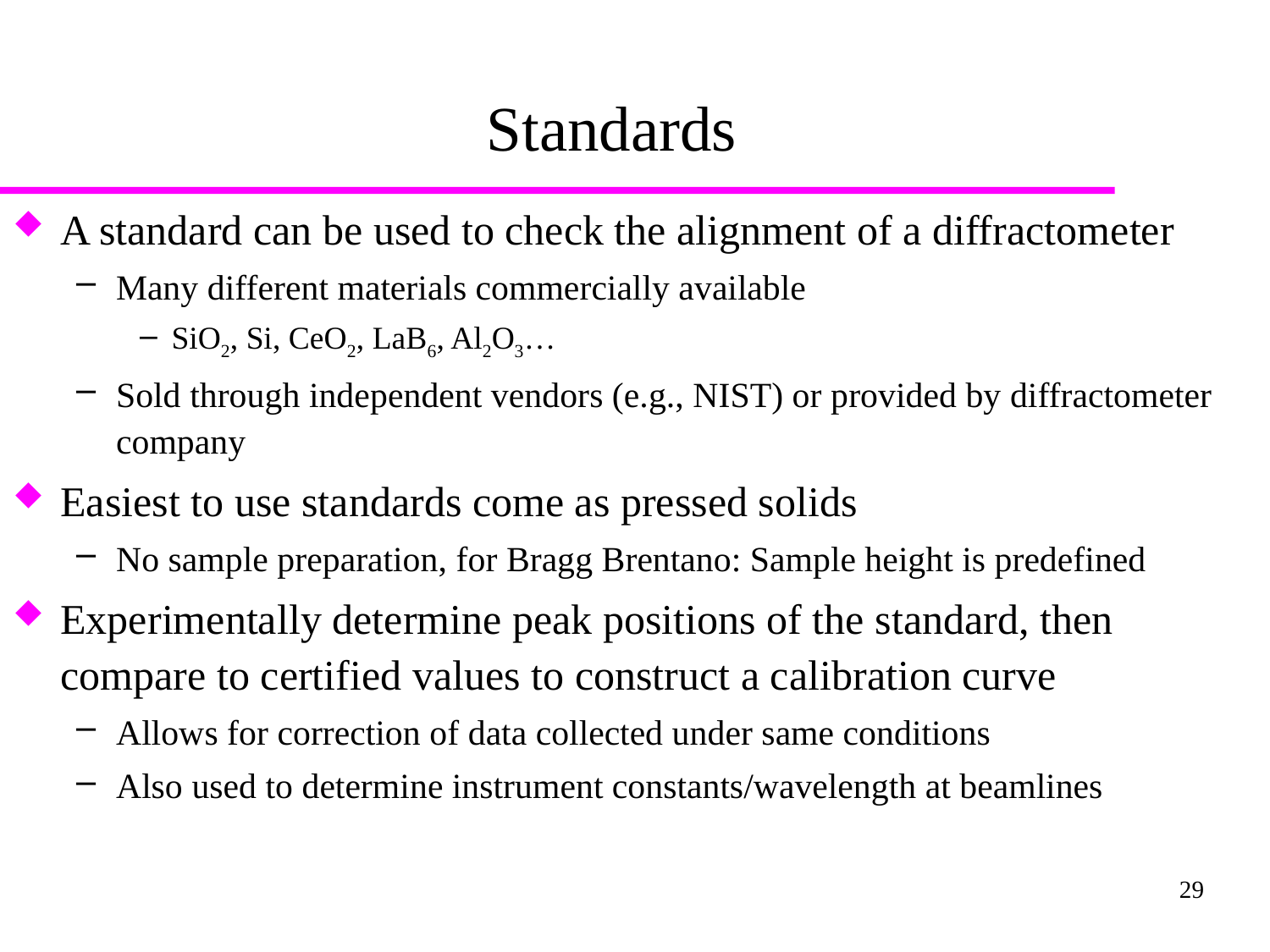

# Standards
A standard can be used to check the alignment of a diffractometer
Many different materials commercially available
SiO2, Si, CeO2, LaB6, Al2O3…
Sold through independent vendors (e.g., NIST) or provided by diffractometer company
Easiest to use standards come as pressed solids
No sample preparation, for Bragg Brentano: Sample height is predefined
Experimentally determine peak positions of the standard, then compare to certified values to construct a calibration curve
Allows for correction of data collected under same conditions
Also used to determine instrument constants/wavelength at beamlines
29